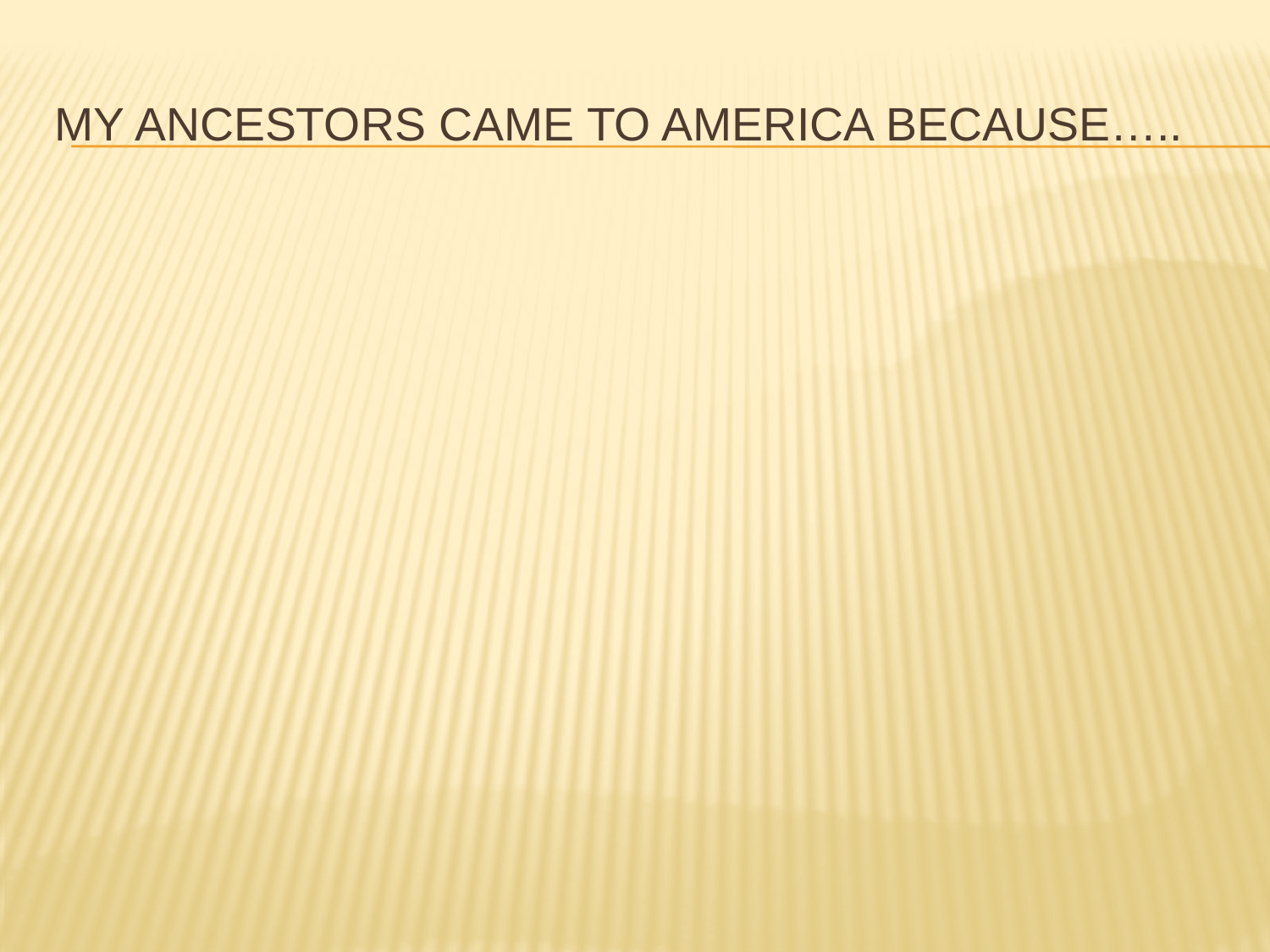

# My ancestors came to America because…..